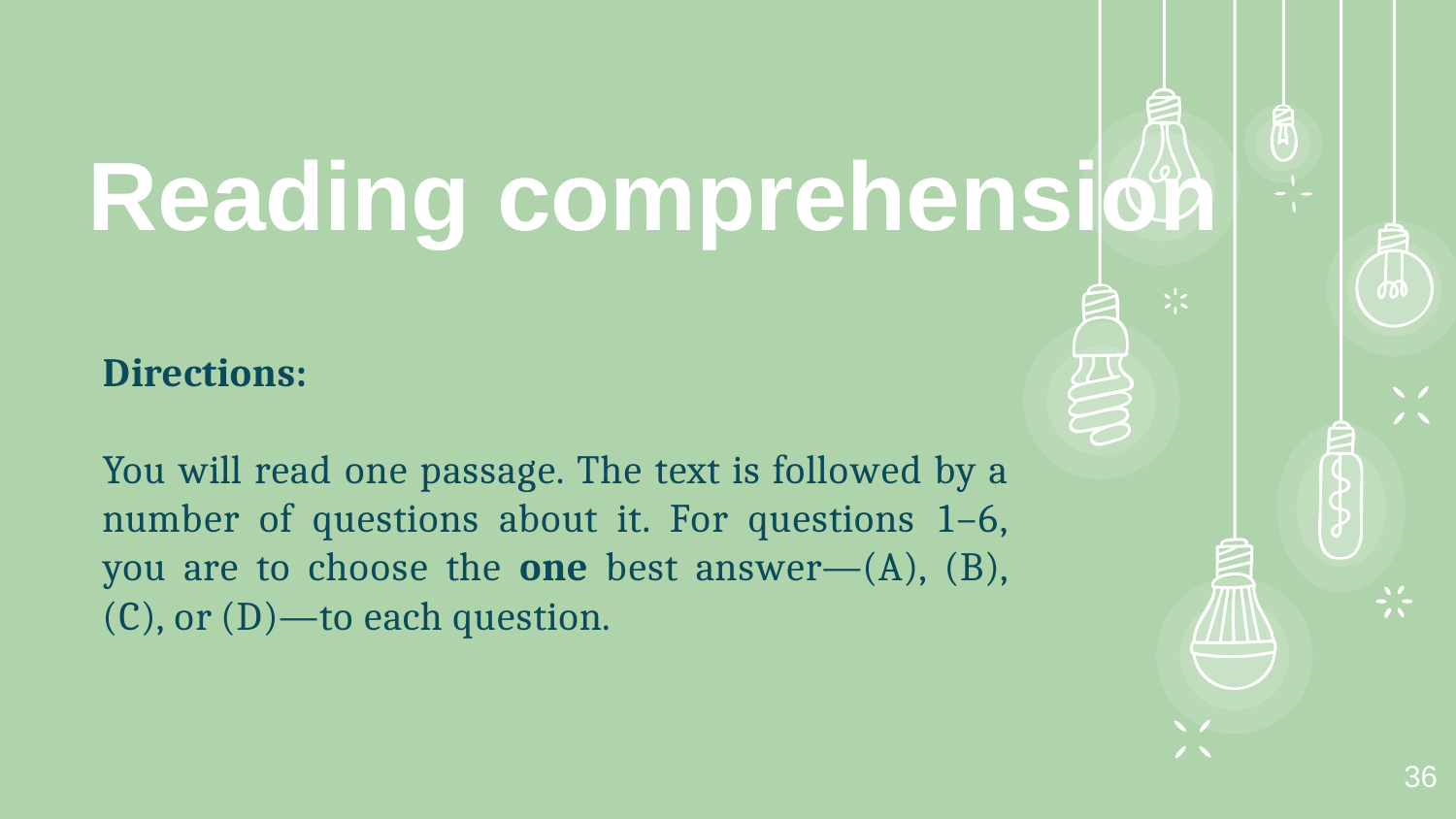

Reading comprehension
Directions:

You will read one passage. The text is followed by a number of questions about it. For questions 1–6, you are to choose the one best answer—(A), (B), (C), or (D)—to each question.

36